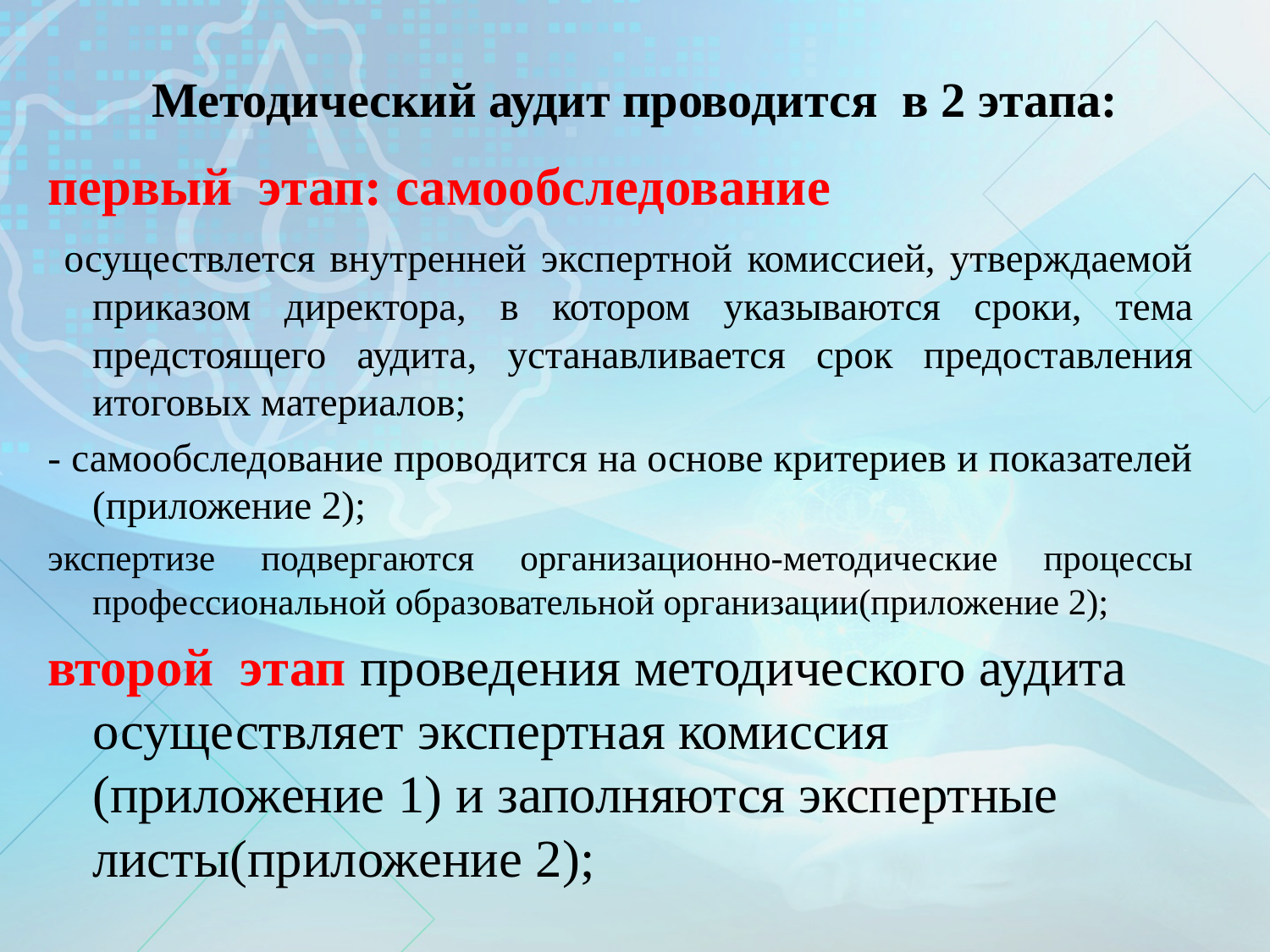

# Методический аудит проводится  в 2 этапа:
первый  этап: самообследование
 осуществлется внутренней экспертной комиссией, утверждаемой приказом директора, в котором указываются сроки, тема предстоящего аудита, устанавливается срок предоставления итоговых материалов;
- самообследование проводится на основе критериев и показателей (приложение 2);
экспертизе подвергаются организационно-методические процессы профессиональной образовательной организации(приложение 2);
второй  этап проведения методического аудита осуществляет экспертная комиссия (приложение 1) и заполняются экспертные листы(приложение 2);